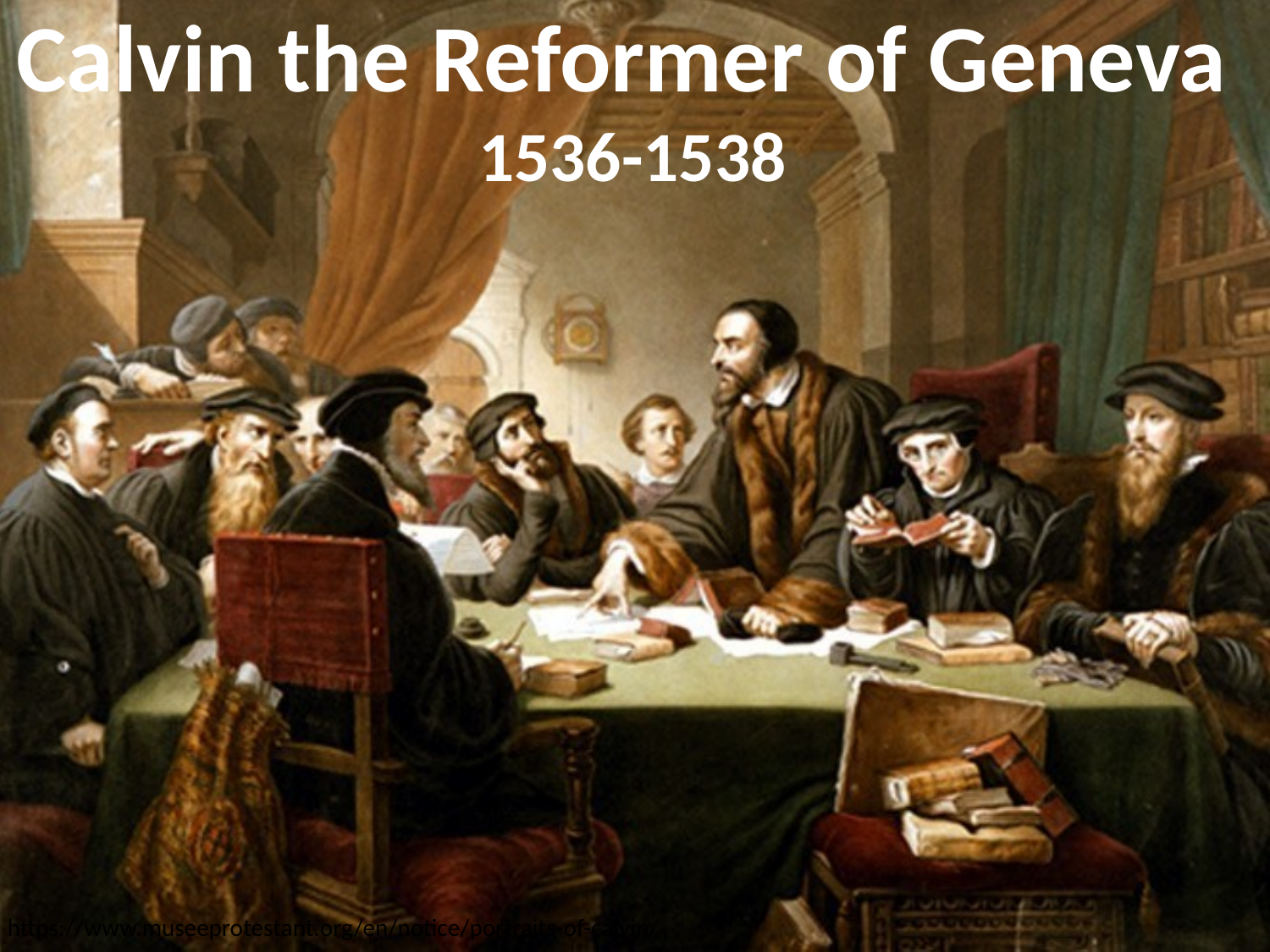

# Calvin the Reformer of Geneva 1536-1538
https://www.museeprotestant.org/en/notice/portraits-of-calvin/